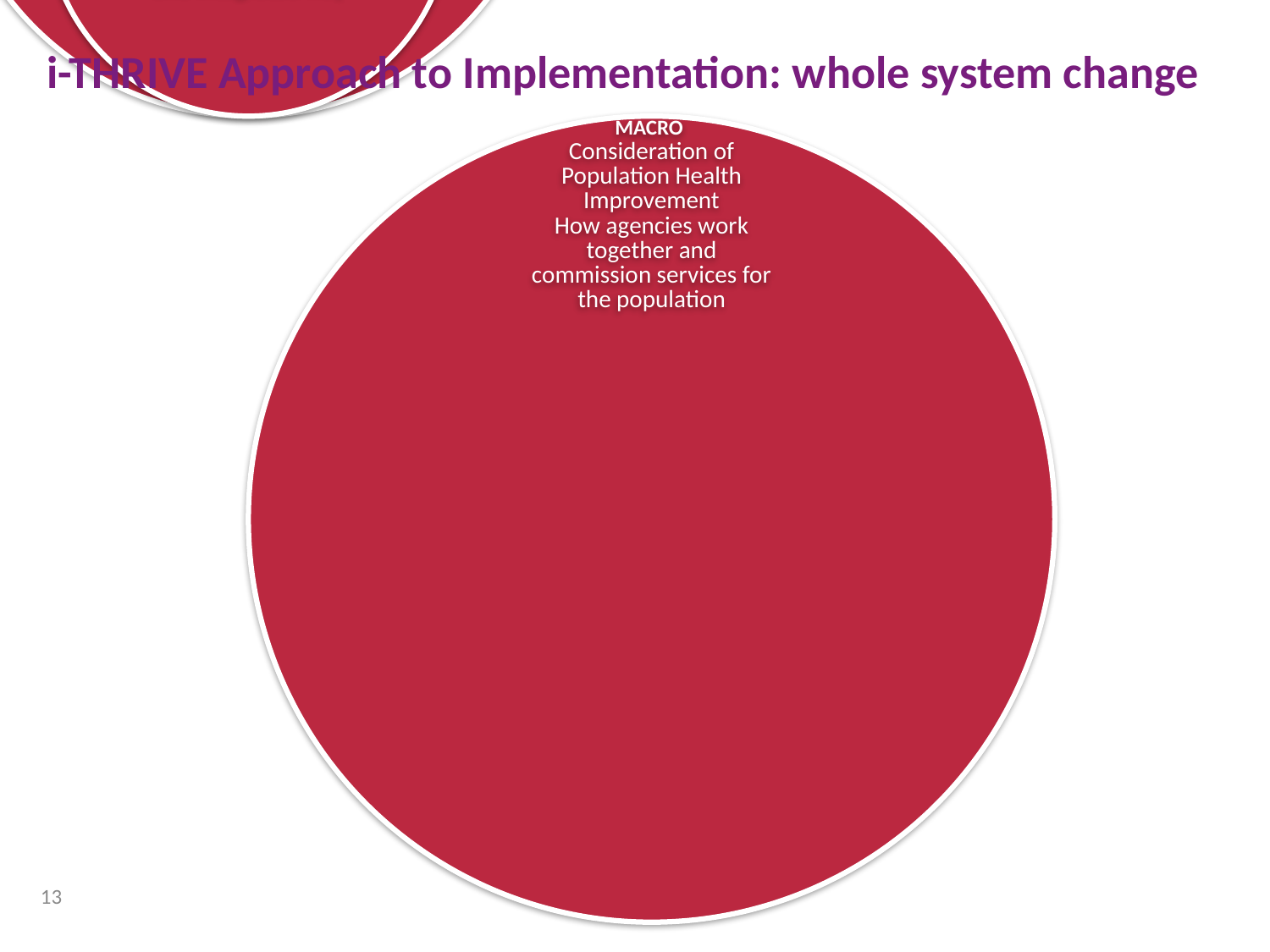

i-THRIVE Approach to Implementation: whole system change
MACRO
Consideration of Population Health Improvement
How agencies work together and commission services for the population